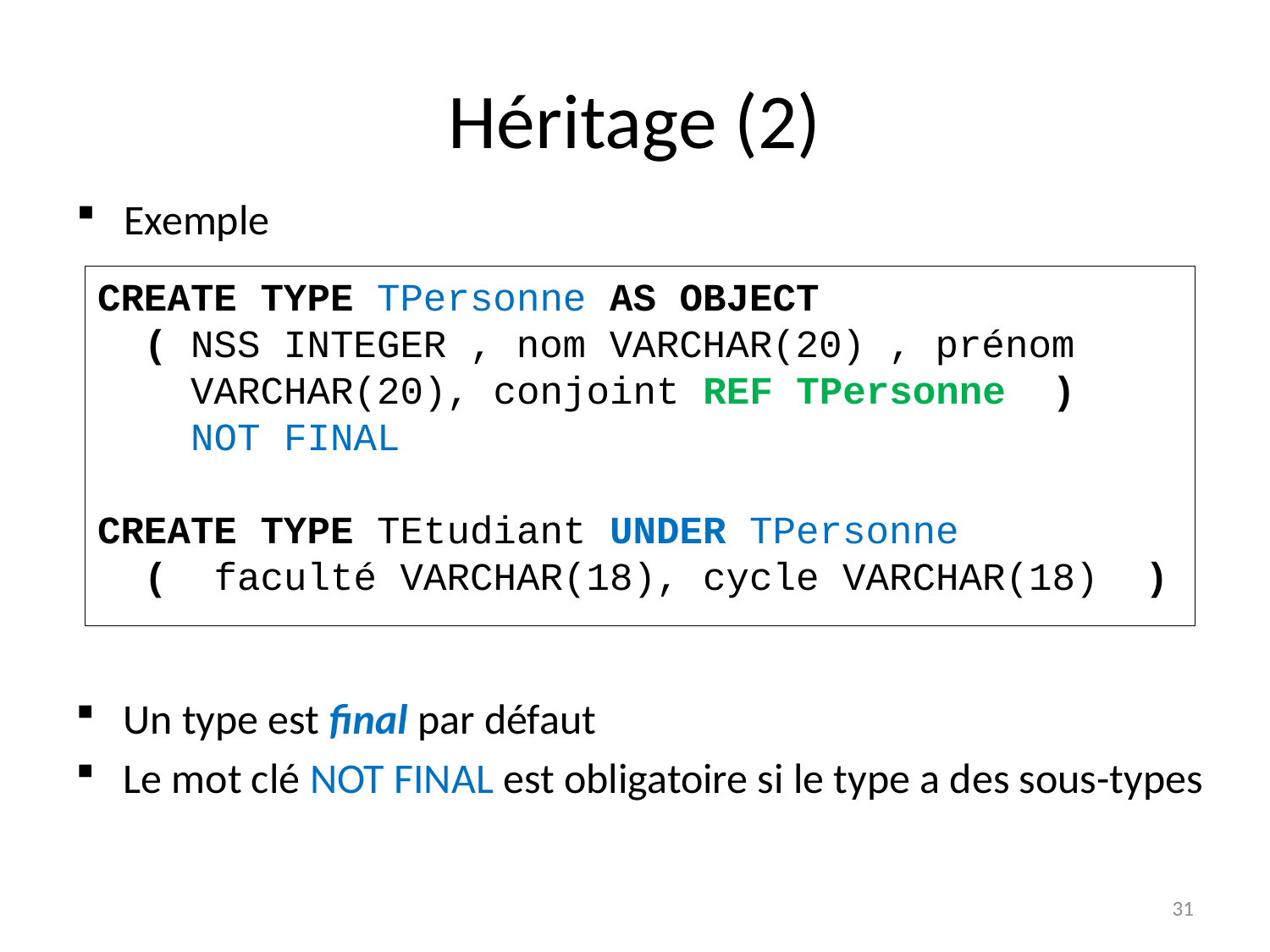

# Héritage (2)
Exemple

CREATE TYPE TPersonne AS OBJECT
  ( NSS INTEGER , nom VARCHAR(20) , prénom
    VARCHAR(20), conjoint REF TPersonne  )
    NOT FINAL

CREATE TYPE TEtudiant UNDER TPersonne
  (  faculté VARCHAR(18), cycle VARCHAR(18)  )

Un type est final par défaut
Le mot clé NOT FINAL est obligatoire si le type a des sous-types

31